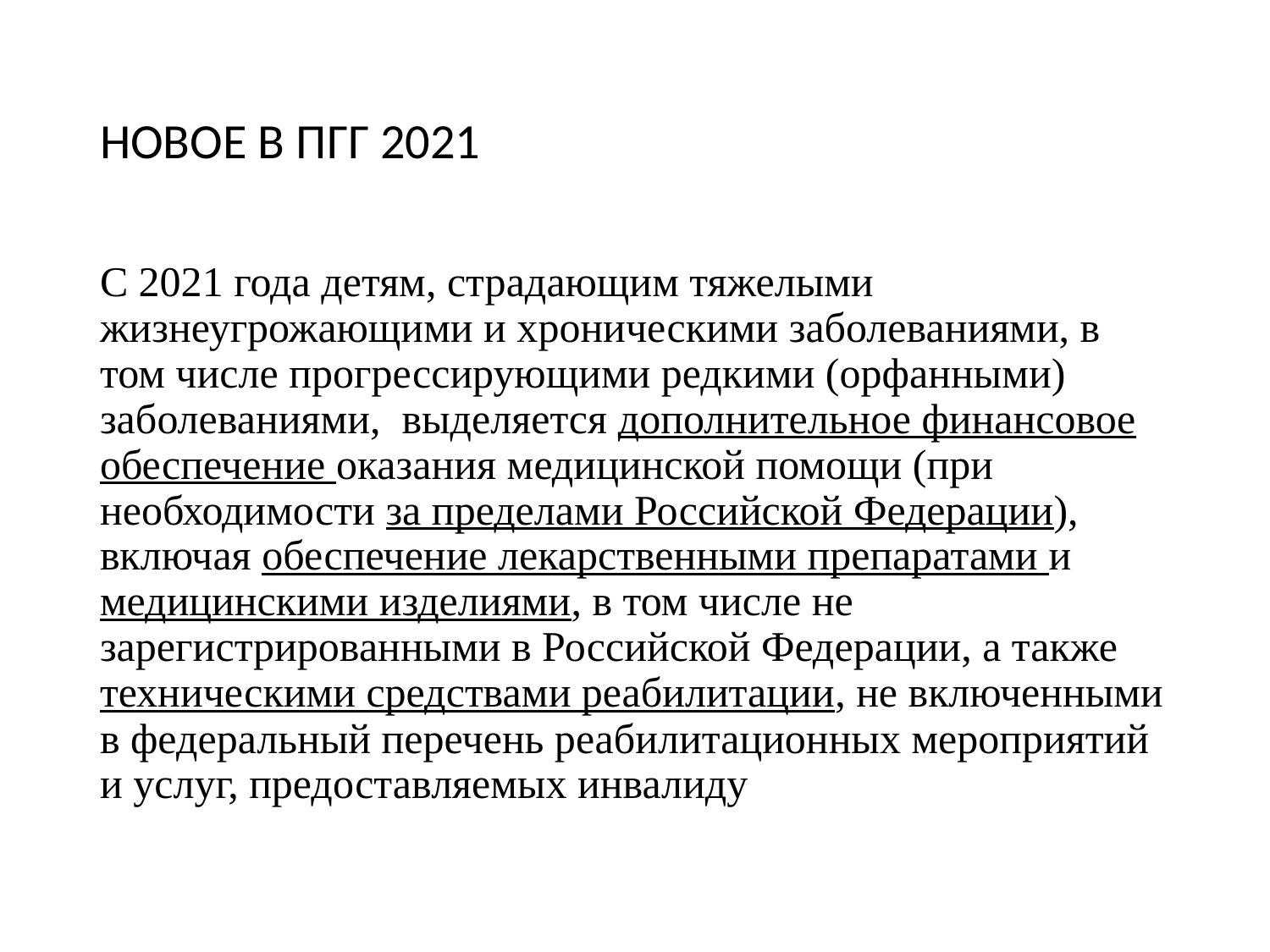

# НОВОЕ В ПГГ 2021
С 2021 года детям, страдающим тяжелыми жизнеугрожающими и хроническими заболеваниями, в том числе прогрессирующими редкими (орфанными) заболеваниями,  выделяется дополнительное финансовое обеспечение оказания медицинской помощи (при необходимости за пределами Российской Федерации), включая обеспечение лекарственными препаратами и медицинскими изделиями, в том числе не зарегистрированными в Российской Федерации, а также техническими средствами реабилитации, не включенными в федеральный перечень реабилитационных мероприятий и услуг, предоставляемых инвалиду
Организация бесплатной медицинской помощи в РФ. ПГГ РФ.